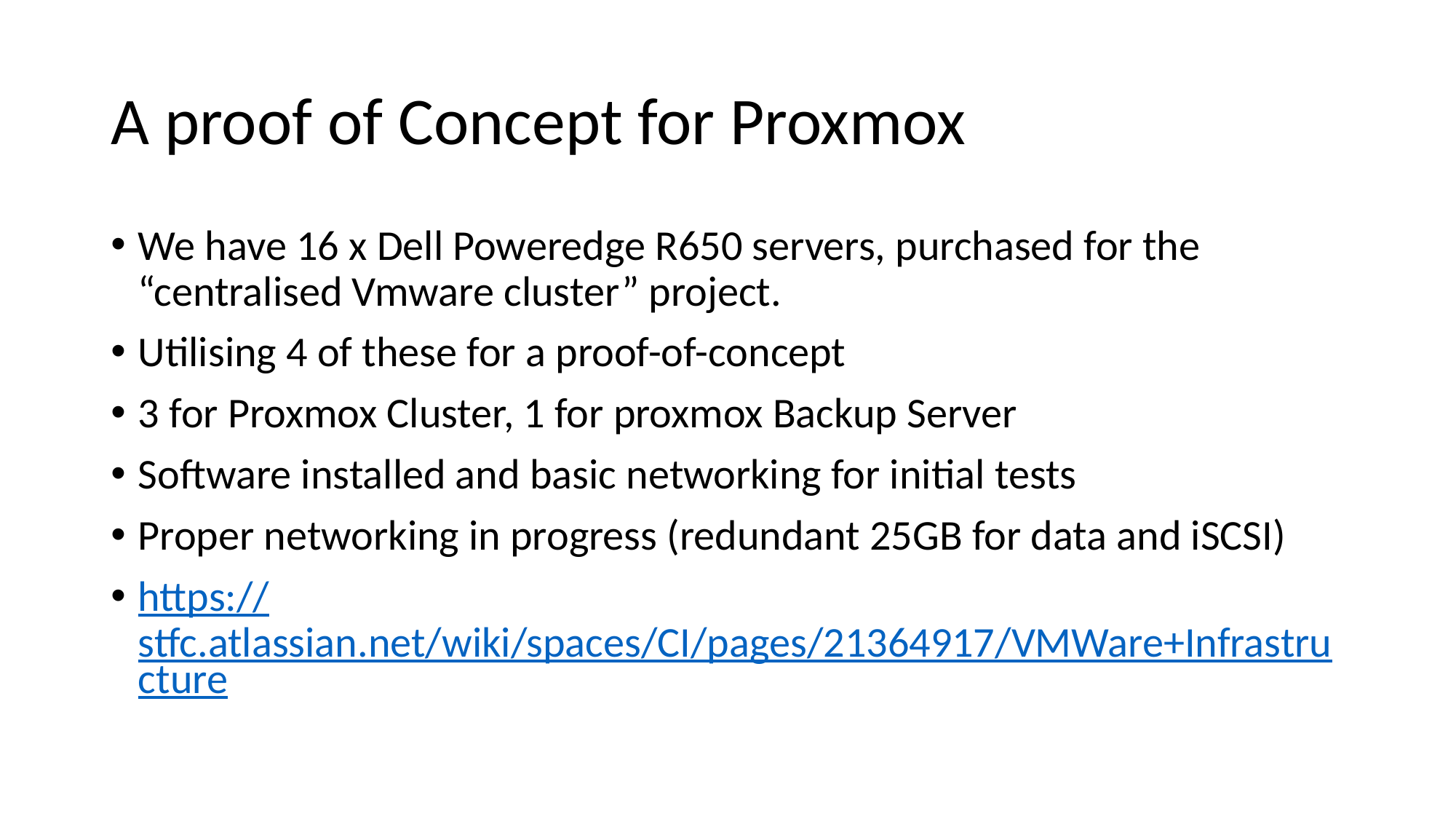

# A proof of Concept for Proxmox
We have 16 x Dell Poweredge R650 servers, purchased for the “centralised Vmware cluster” project.
Utilising 4 of these for a proof-of-concept
3 for Proxmox Cluster, 1 for proxmox Backup Server
Software installed and basic networking for initial tests
Proper networking in progress (redundant 25GB for data and iSCSI)
https://stfc.atlassian.net/wiki/spaces/CI/pages/21364917/VMWare+Infrastructure